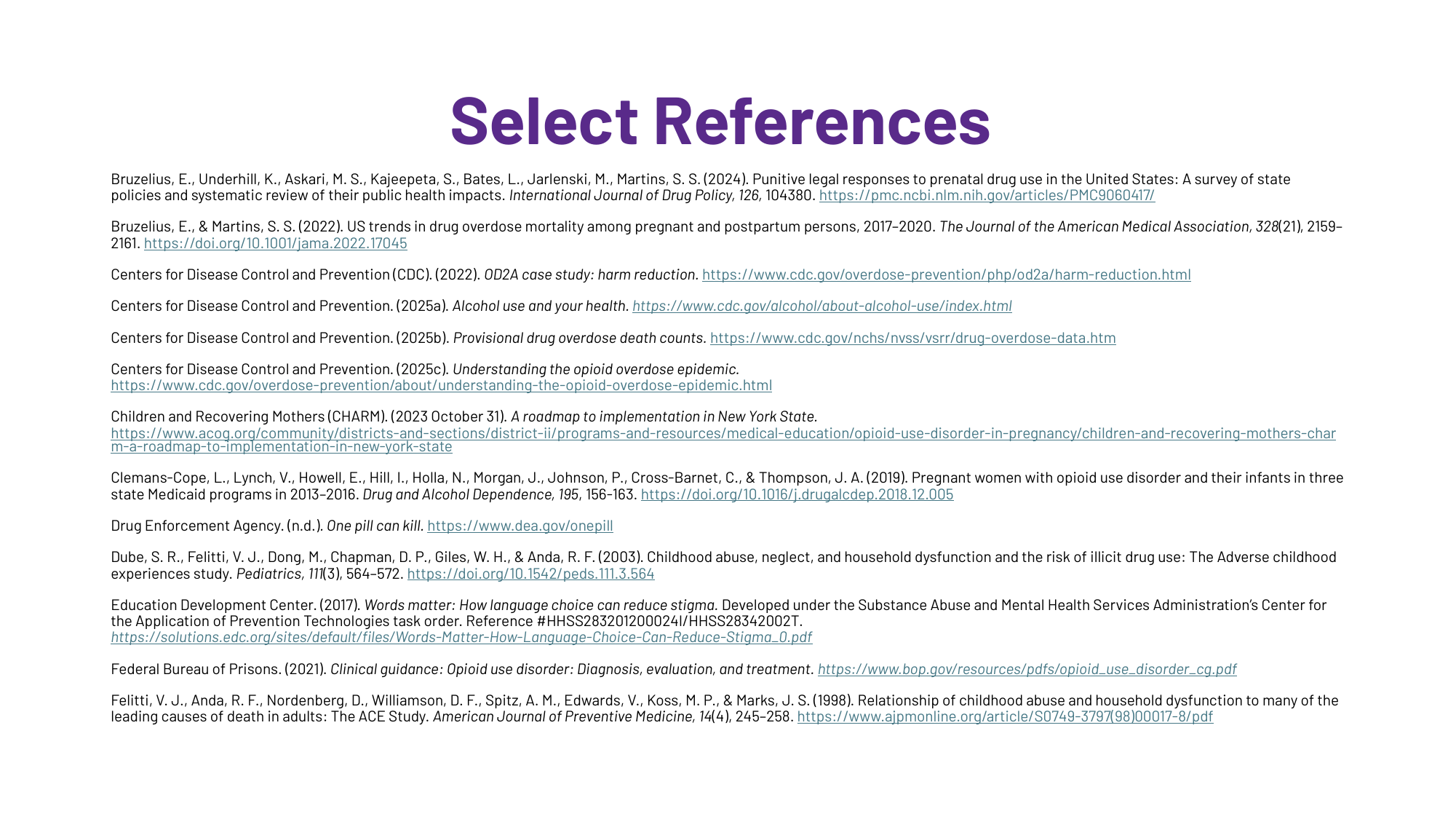

# Select References
Bruzelius, E., Underhill, K., Askari, M. S., Kajeepeta, S., Bates, L., Jarlenski, M., Martins, S. S. (2024). Punitive legal responses to prenatal drug use in the United States: A survey of state policies and systematic review of their public health impacts. International Journal of Drug Policy, 126, 104380. https://pmc.ncbi.nlm.nih.gov/articles/PMC9060417/
Bruzelius, E., & Martins, S. S. (2022). US trends in drug overdose mortality among pregnant and postpartum persons, 2017–2020. The Journal of the American Medical Association, 328(21), 2159–2161. https://doi.org/10.1001/jama.2022.17045
Centers for Disease Control and Prevention (CDC). (2022). OD2A case study: harm reduction. https://www.cdc.gov/overdose-prevention/php/od2a/harm-reduction.html
Centers for Disease Control and Prevention. (2025a). Alcohol use and your health. https://www.cdc.gov/alcohol/about-alcohol-use/index.html
Centers for Disease Control and Prevention. (2025b). Provisional drug overdose death counts. https://www.cdc.gov/nchs/nvss/vsrr/drug-overdose-data.htm
Centers for Disease Control and Prevention. (2025c). Understanding the opioid overdose epidemic. https://www.cdc.gov/overdose-prevention/about/understanding-the-opioid-overdose-epidemic.html
Children and Recovering Mothers (CHARM). (2023 October 31). A roadmap to implementation in New York State. https://www.acog.org/community/districts-and-sections/district-ii/programs-and-resources/medical-education/opioid-use-disorder-in-pregnancy/children-and-recovering-mothers-charm-a-roadmap-to-implementation-in-new-york-state
Clemans-Cope, L., Lynch, V., Howell, E., Hill, I., Holla, N., Morgan, J., Johnson, P., Cross-Barnet, C., & Thompson, J. A. (2019). Pregnant women with opioid use disorder and their infants in three state Medicaid programs in 2013–2016. Drug and Alcohol Dependence, 195, 156-163. https://doi.org/10.1016/j.drugalcdep.2018.12.005
Drug Enforcement Agency. (n.d.). One pill can kill. https://www.dea.gov/onepill
Dube, S. R., Felitti, V. J., Dong, M., Chapman, D. P., Giles, W. H., & Anda, R. F. (2003). Childhood abuse, neglect, and household dysfunction and the risk of illicit drug use: The Adverse childhood experiences study. Pediatrics, 111(3), 564–572. https://doi.org/10.1542/peds.111.3.564
Education Development Center. (2017). Words matter: How language choice can reduce stigma. Developed under the Substance Abuse and Mental Health Services Administration’s Center for the Application of Prevention Technologies task order. Reference #HHSS283201200024I/HHSS28342002T. https://solutions.edc.org/sites/default/files/Words-Matter-How-Language-Choice-Can-Reduce-Stigma_0.pdf
Federal Bureau of Prisons. (2021). Clinical guidance: Opioid use disorder: Diagnosis, evaluation, and treatment. https://www.bop.gov/resources/pdfs/opioid_use_disorder_cg.pdf
Felitti, V. J., Anda, R. F., Nordenberg, D., Williamson, D. F., Spitz, A. M., Edwards, V., Koss, M. P., & Marks, J. S. (1998). Relationship of childhood abuse and household dysfunction to many of the leading causes of death in adults: The ACE Study. American Journal of Preventive Medicine, 14(4), 245–258. https://www.ajpmonline.org/article/S0749-3797(98)00017-8/pdf